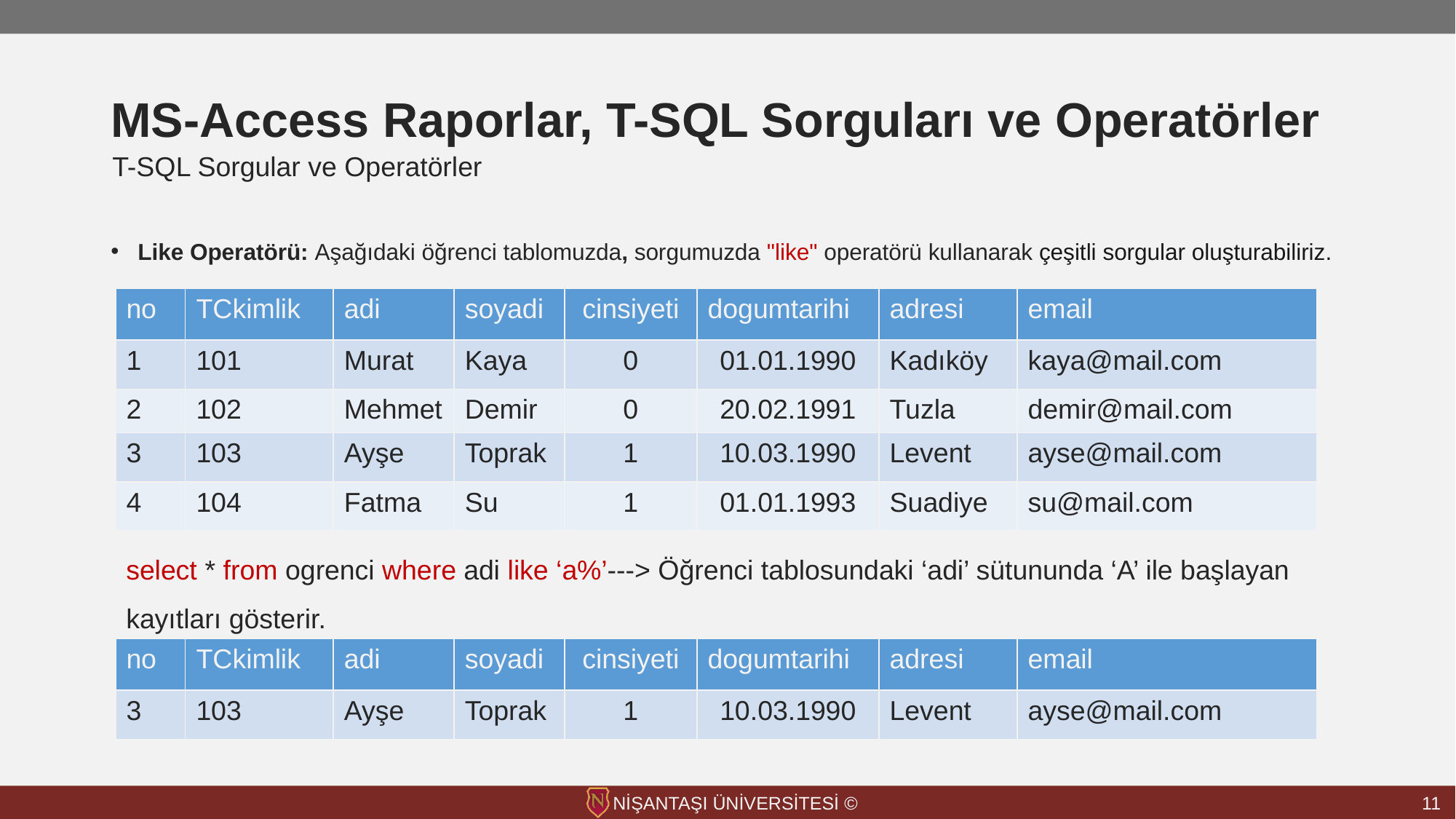

# MS-Access Raporlar, T-SQL Sorguları ve Operatörler
T-SQL Sorgular ve Operatörler
Like Operatörü: Aşağıdaki öğrenci tablomuzda, sorgumuzda "like" operatörü kullanarak çeşitli sorgular oluşturabiliriz.

| no | TCkimlik | adi | soyadi | cinsiyeti | dogumtarihi | adresi | email |
| --- | --- | --- | --- | --- | --- | --- | --- |
| 1 | 101 | Murat | Kaya | 0 | 01.01.1990 | Kadıköy | kaya@mail.com |
| 2 | 102 | Mehmet | Demir | 0 | 20.02.1991 | Tuzla | demir@mail.com |
| 3 | 103 | Ayşe | Toprak | 1 | 10.03.1990 | Levent | ayse@mail.com |
| 4 | 104 | Fatma | Su | 1 | 01.01.1993 | Suadiye | su@mail.com |
select * from ogrenci where adi like ‘a%’---> Öğrenci tablosundaki ‘adi’ sütununda ‘A’ ile başlayan kayıtları gösterir.
| no | TCkimlik | adi | soyadi | cinsiyeti | dogumtarihi | adresi | email |
| --- | --- | --- | --- | --- | --- | --- | --- |
| 3 | 103 | Ayşe | Toprak | 1 | 10.03.1990 | Levent | ayse@mail.com |